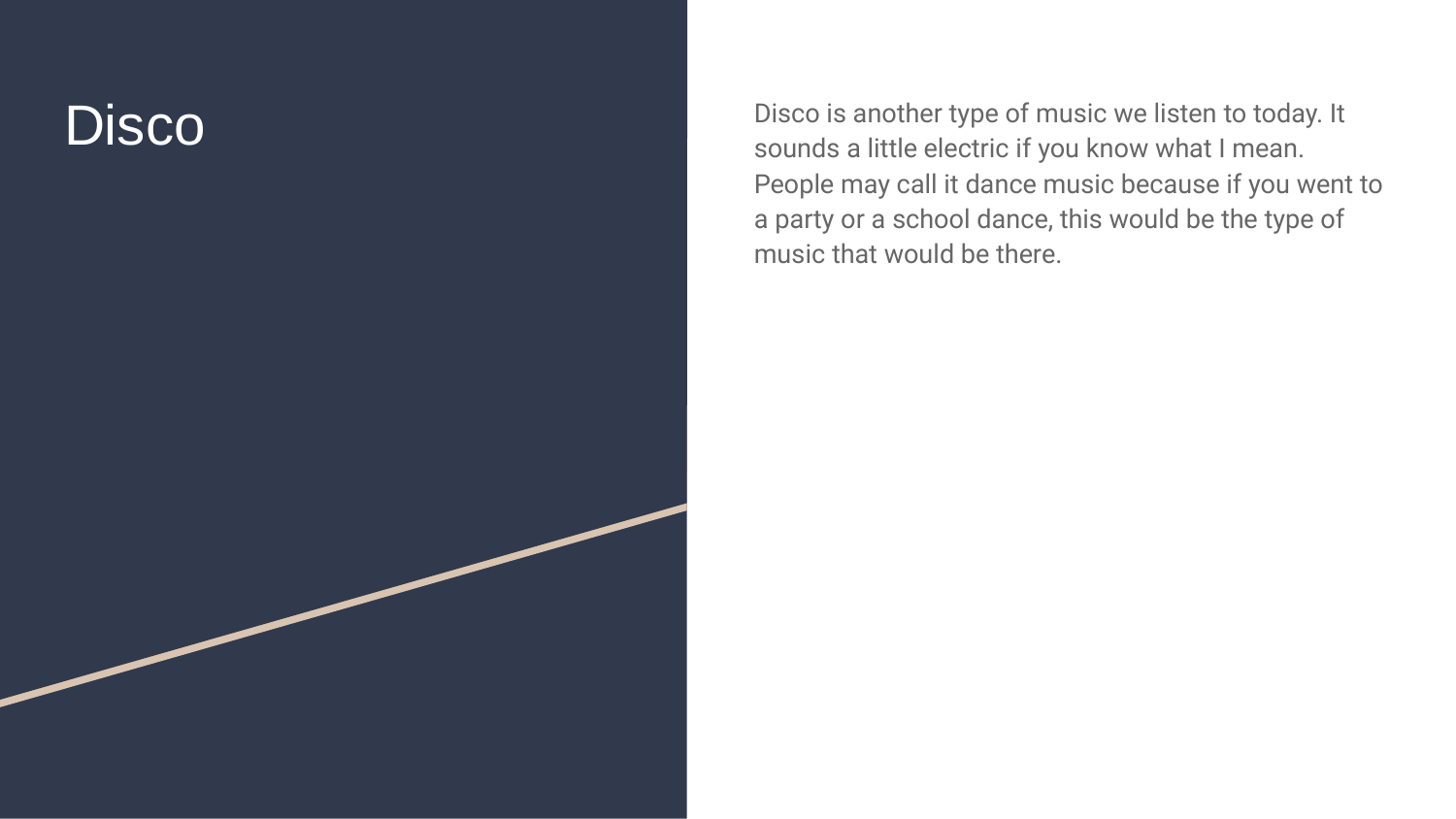

# Disco
Disco is another type of music we listen to today. It sounds a little electric if you know what I mean. People may call it dance music because if you went to a party or a school dance, this would be the type of music that would be there.